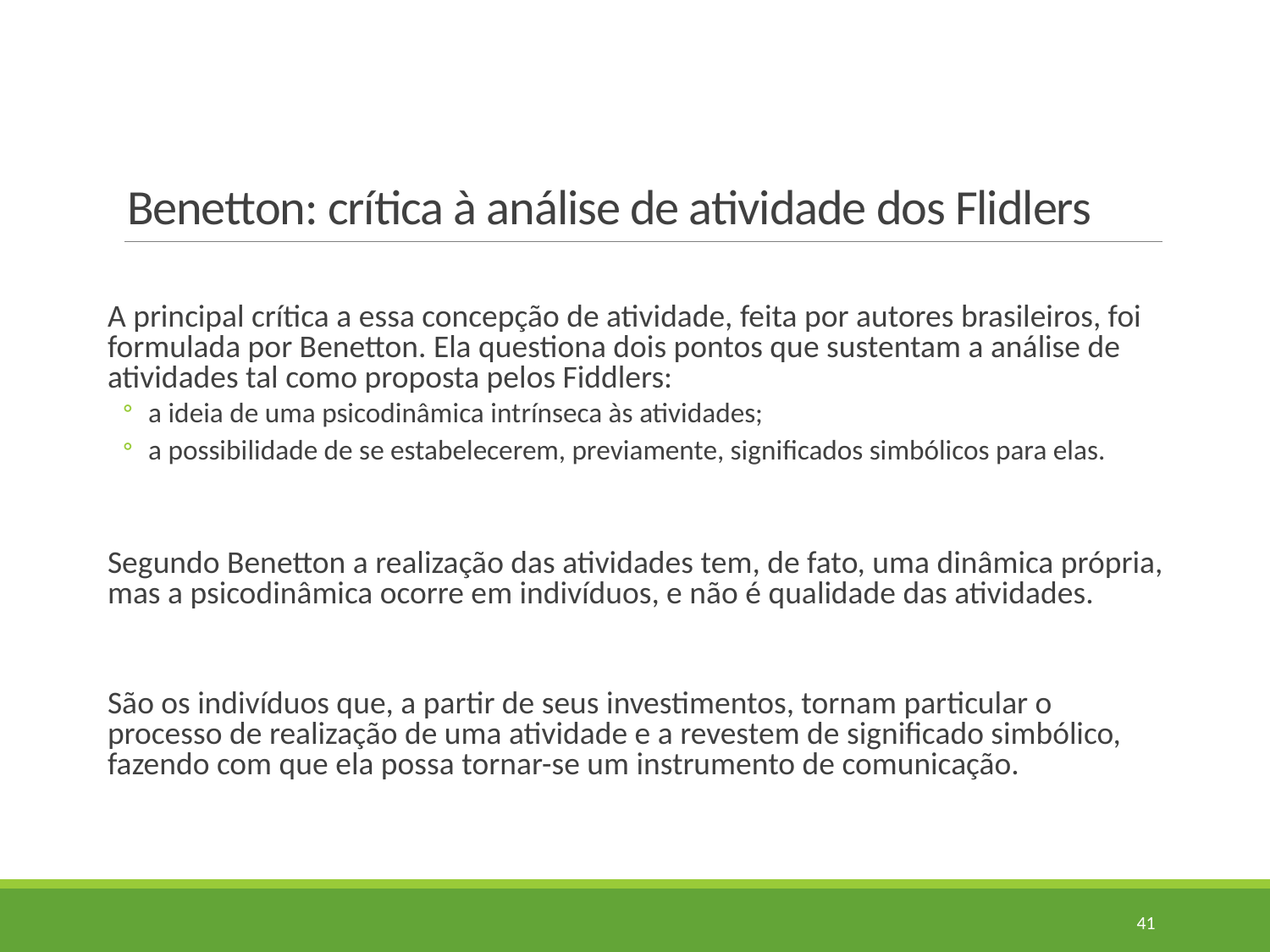

# Benetton: crítica à análise de atividade dos Flidlers
A principal crítica a essa concepção de atividade, feita por autores brasileiros, foi formulada por Benetton. Ela questiona dois pontos que sustentam a análise de atividades tal como proposta pelos Fiddlers:
a ideia de uma psicodinâmica intrínseca às atividades;
a possibilidade de se estabelecerem, previamente, significados simbólicos para elas.

Segundo Benetton a realização das atividades tem, de fato, uma dinâmica própria, mas a psicodinâmica ocorre em indivíduos, e não é qualidade das atividades.

São os indivíduos que, a partir de seus investimentos, tornam particular o processo de realização de uma atividade e a revestem de significado simbólico, fazendo com que ela possa tornar-se um instrumento de comunicação.
41